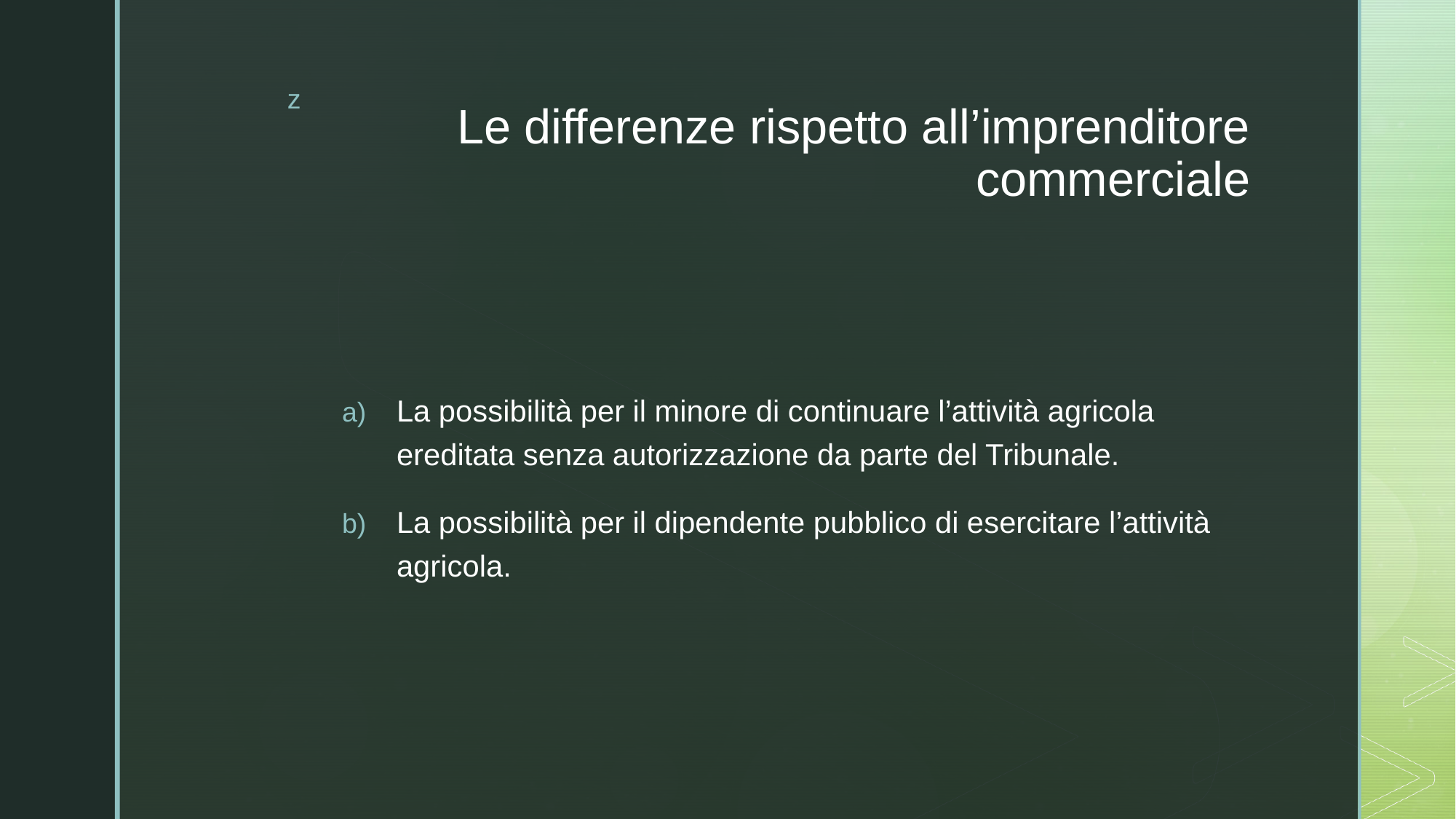

# Le differenze rispetto all’imprenditore commerciale
La possibilità per il minore di continuare l’attività agricola
ereditata senza autorizzazione da parte del Tribunale.
La possibilità per il dipendente pubblico di esercitare l’attività
agricola.